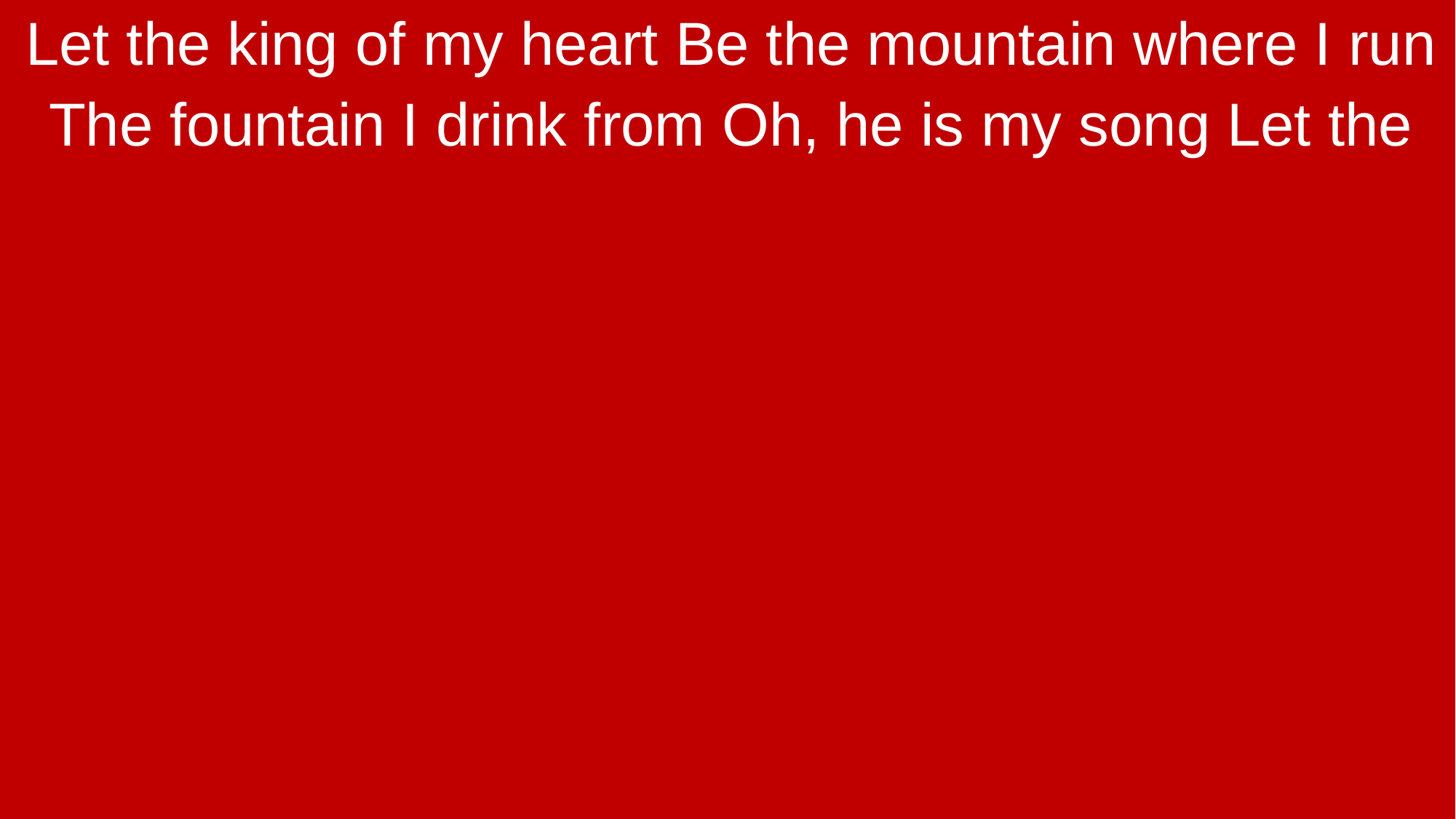

Let the king of my heart Be the mountain where I run
The fountain I drink from Oh, he is my song Let the